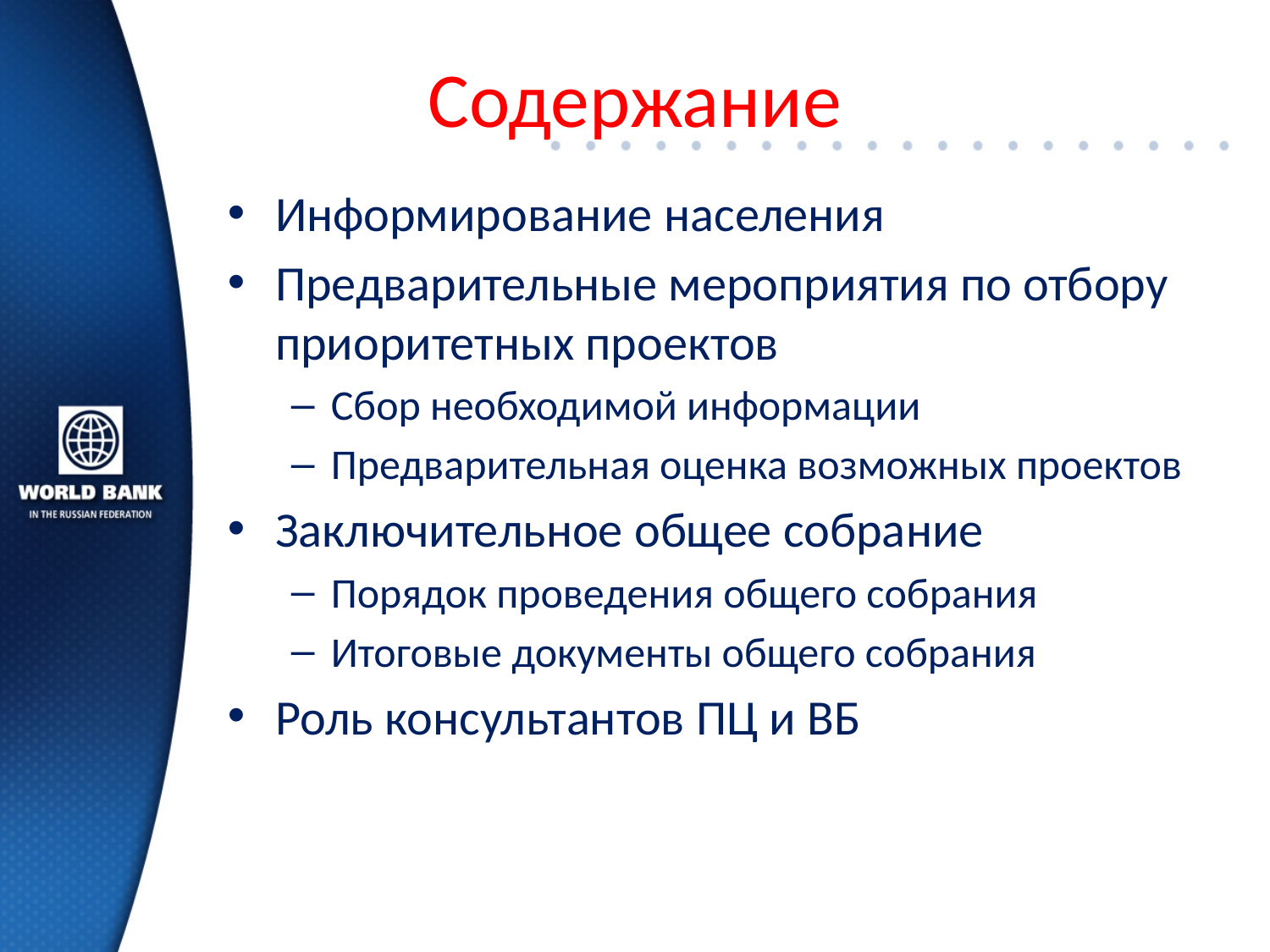

# Содержание
Информирование населения
Предварительные мероприятия по отбору приоритетных проектов
Сбор необходимой информации
Предварительная оценка возможных проектов
Заключительное общее собрание
Порядок проведения общего собрания
Итоговые документы общего собрания
Роль консультантов ПЦ и ВБ